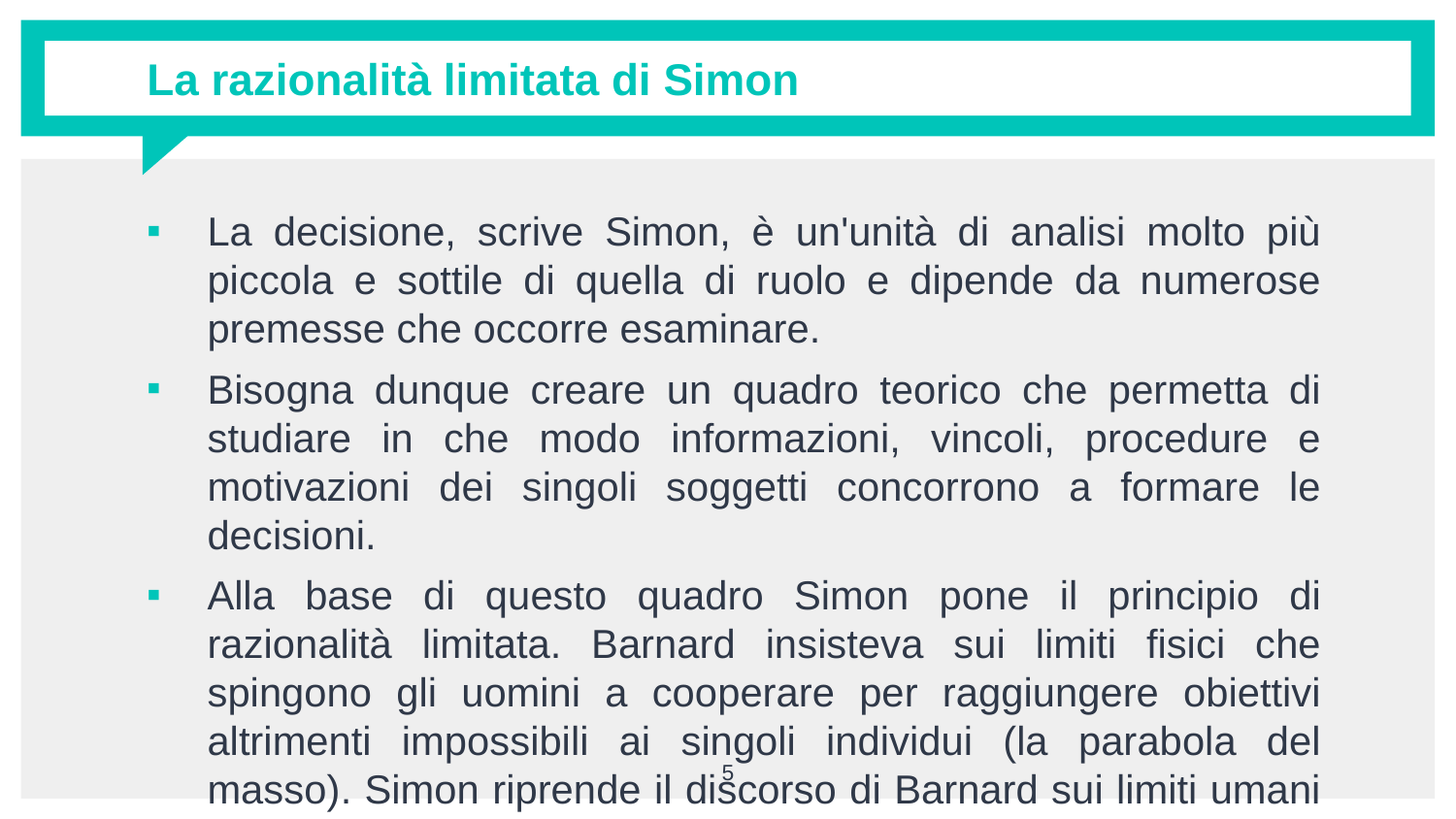

# La razionalità limitata di Simon
La decisione, scrive Simon, è un'unità di analisi molto più piccola e sottile di quella di ruolo e dipende da numerose premesse che occorre esaminare.
Bisogna dunque creare un quadro teorico che permetta di studiare in che modo informazioni, vincoli, procedure e motivazioni dei singoli soggetti concorrono a formare le decisioni.
Alla base di questo quadro Simon pone il principio di razionalità limitata. Barnard insisteva sui limiti fisici che spingono gli uomini a cooperare per raggiungere obiettivi altrimenti impossibili ai singoli individui (la parabola del masso). Simon riprende il discorso di Barnard sui limiti umani ma sposta l'accento sui limiti mentali.

5